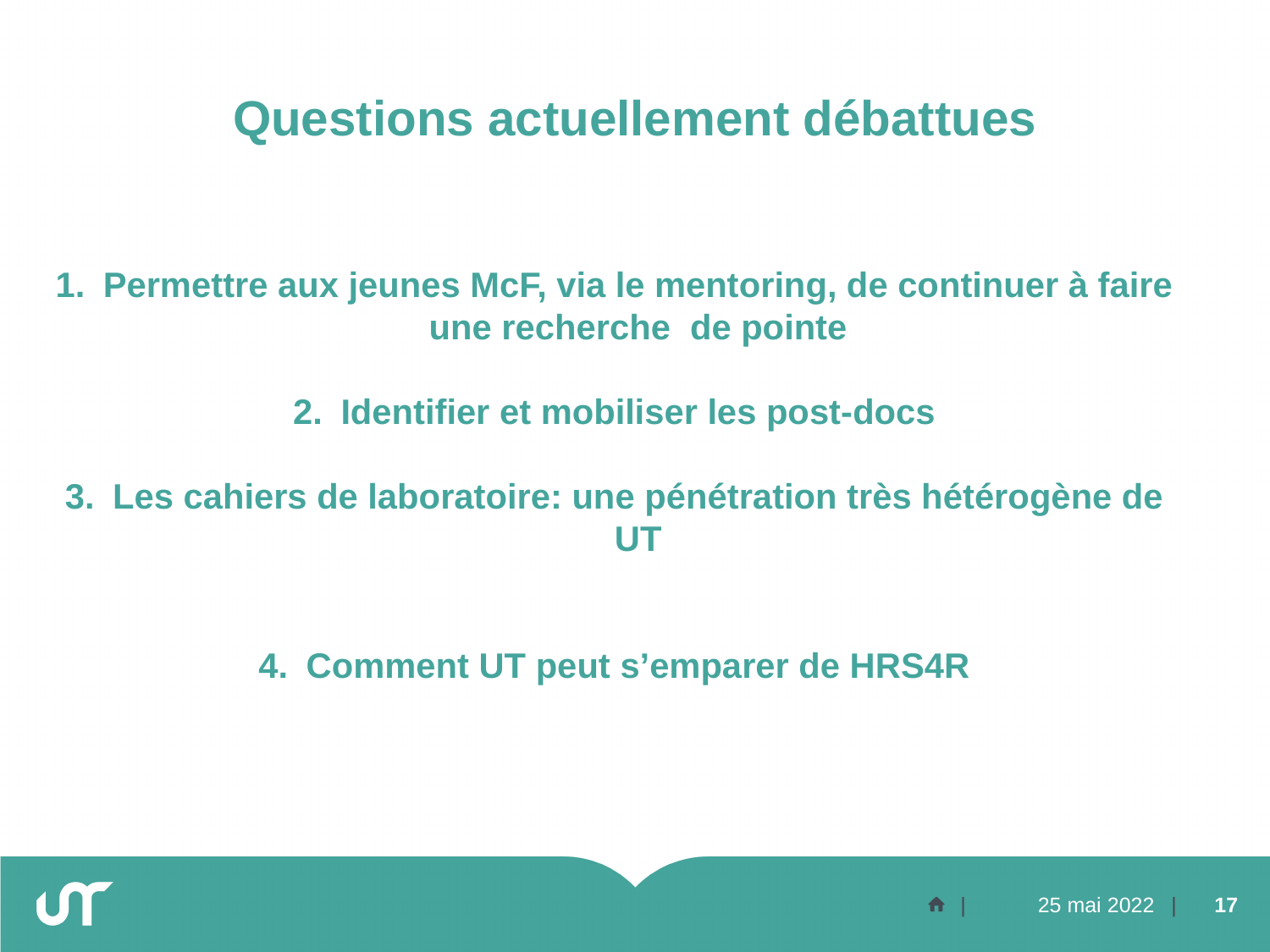

# Questions actuellement débattues

Permettre aux jeunes McF, via le mentoring, de continuer à faire une recherche  de pointe

Identifier et mobiliser les post-docs

Les cahiers de laboratoire: une pénétration très hétérogène de UT

Comment UT peut s’emparer de HRS4R